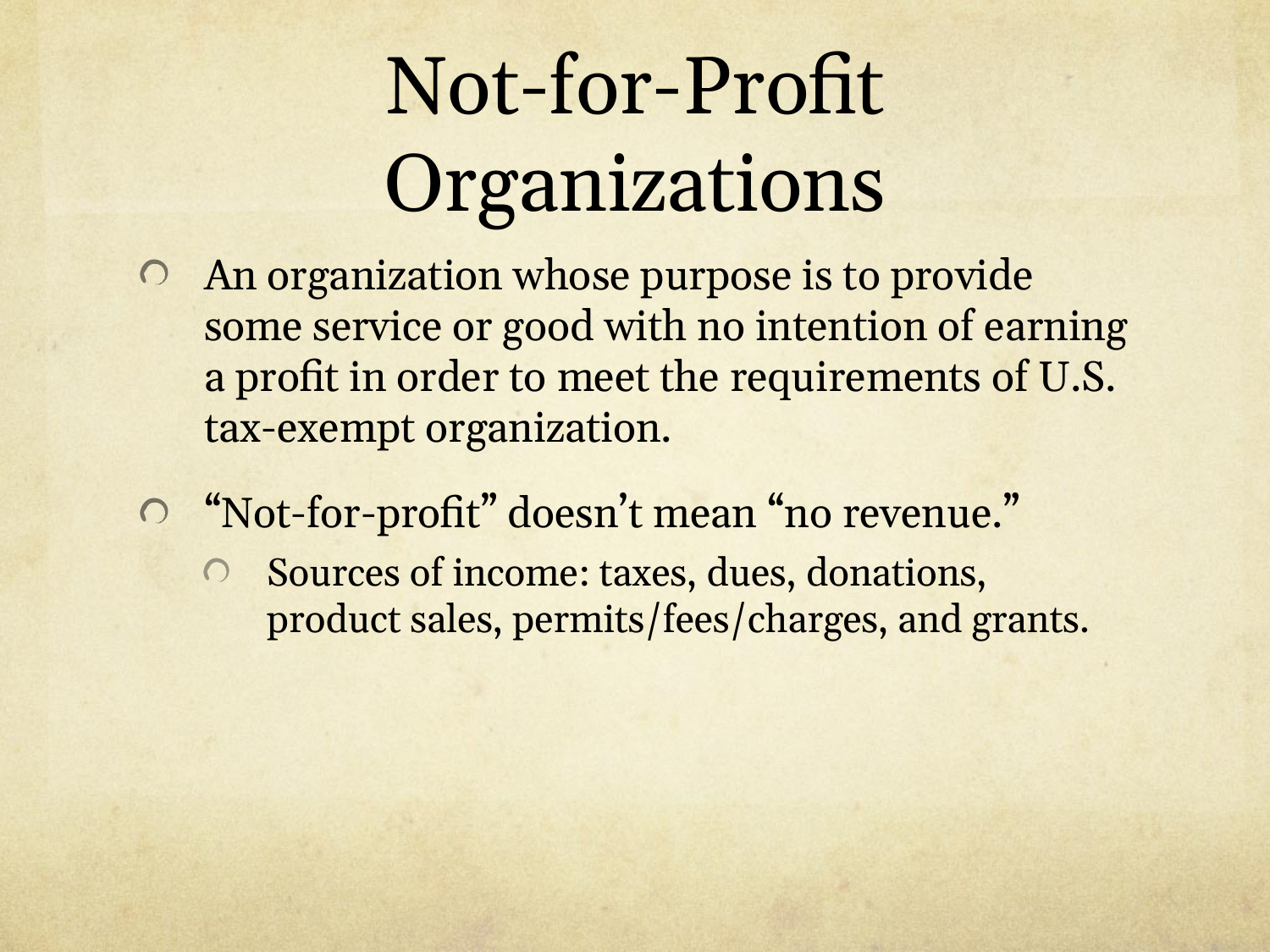

# Not-for-Profit Organizations
An organization whose purpose is to provide some service or good with no intention of earning a profit in order to meet the requirements of U.S. tax-exempt organization.
“Not-for-profit” doesn’t mean “no revenue.”
Sources of income: taxes, dues, donations, product sales, permits/fees/charges, and grants.